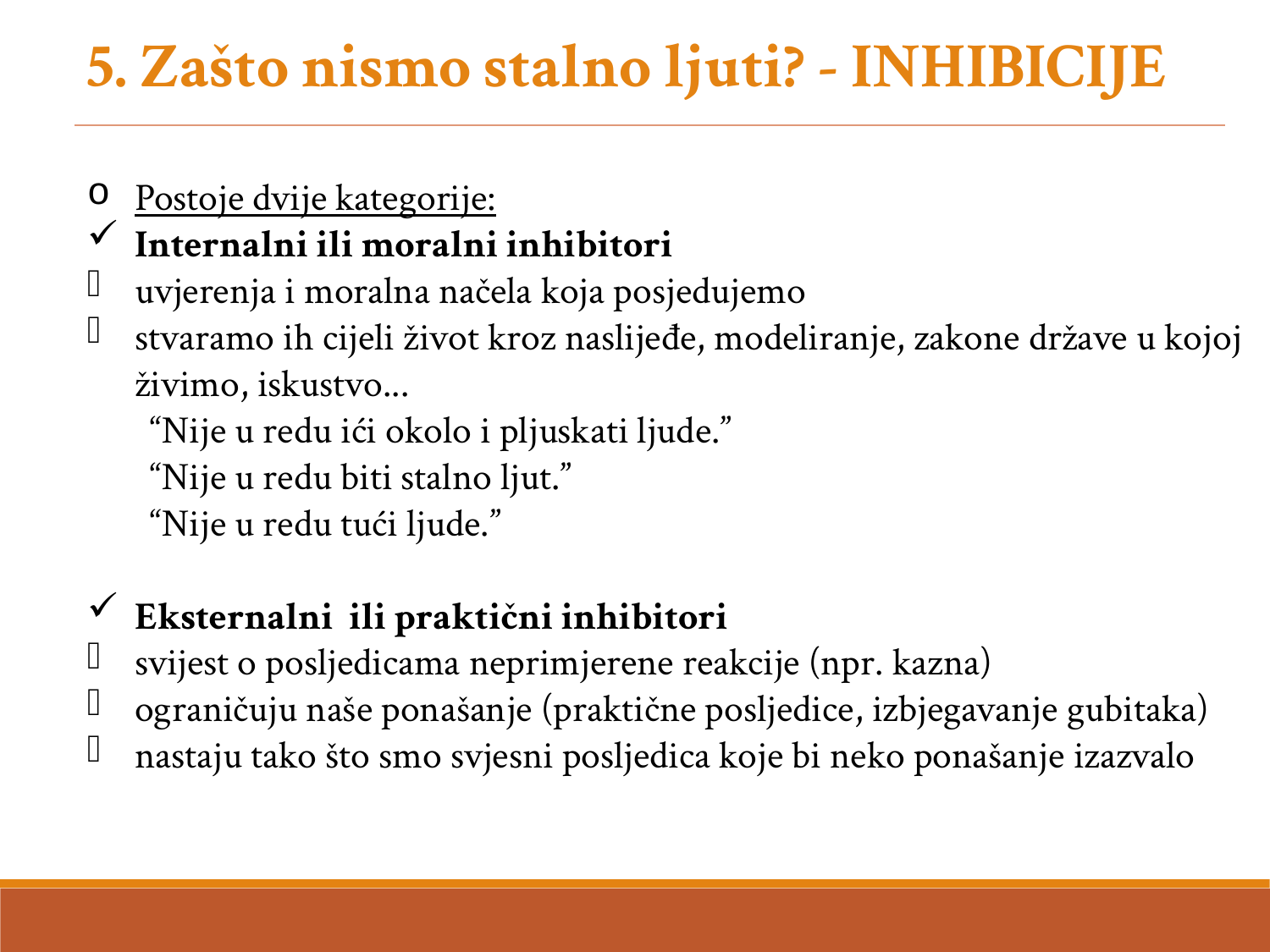

5. Zašto nismo stalno ljuti? - INHIBICIJE
Postoje dvije kategorije:
Internalni ili moralni inhibitori
uvjerenja i moralna načela koja posjedujemo
stvaramo ih cijeli život kroz naslijeđe, modeliranje, zakone države u kojoj živimo, iskustvo...
“Nije u redu ići okolo i pljuskati ljude.”
“Nije u redu biti stalno ljut.”
“Nije u redu tući ljude.”

Eksternalni  ili praktični inhibitori
svijest o posljedicama neprimjerene reakcije (npr. kazna)
ograničuju naše ponašanje (praktične posljedice, izbjegavanje gubitaka)
nastaju tako što smo svjesni posljedica koje bi neko ponašanje izazvalo